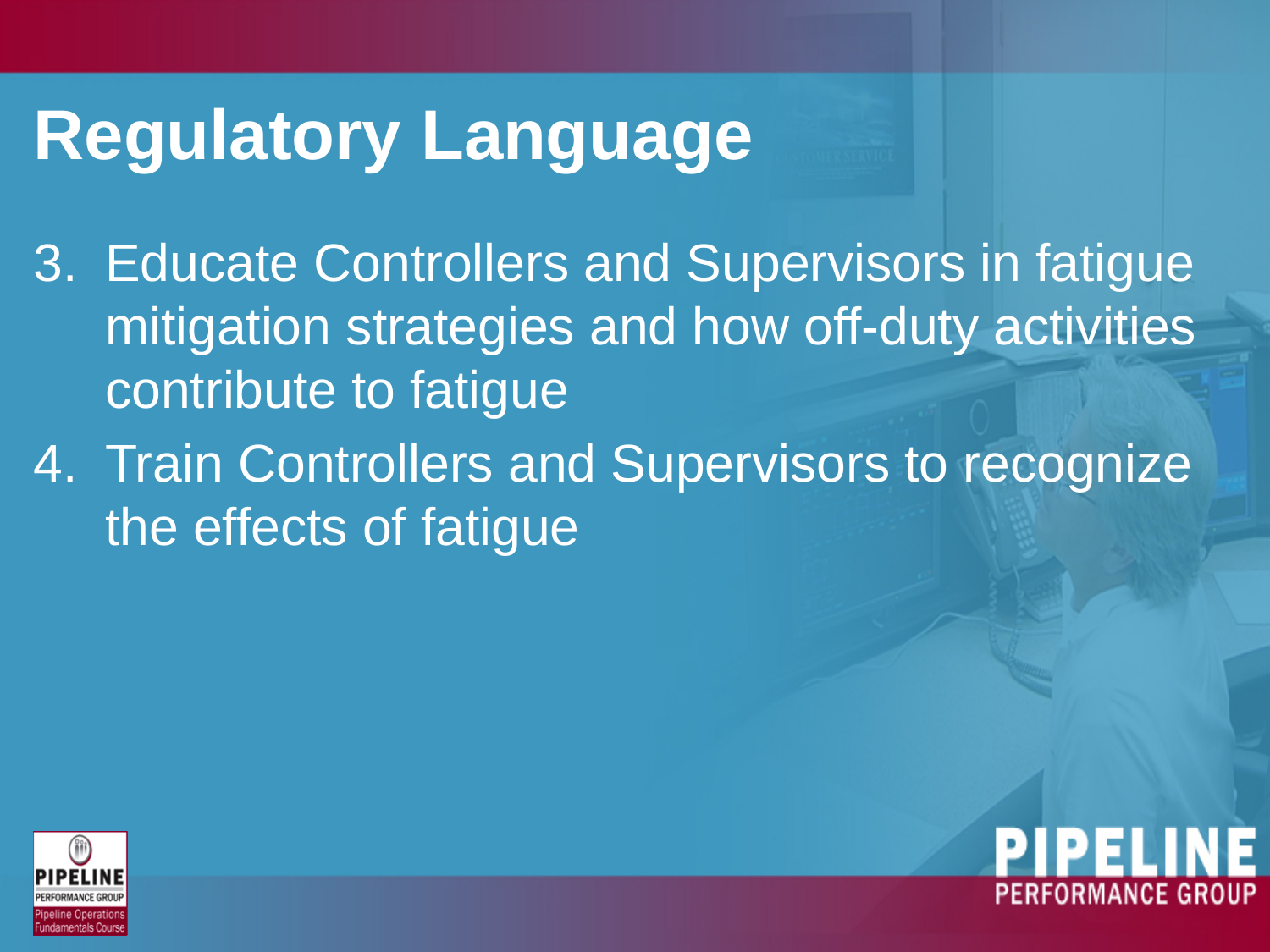

# Regulatory Language
Educate Controllers and Supervisors in fatigue mitigation strategies and how off-duty activities contribute to fatigue
Train Controllers and Supervisors to recognize the effects of fatigue